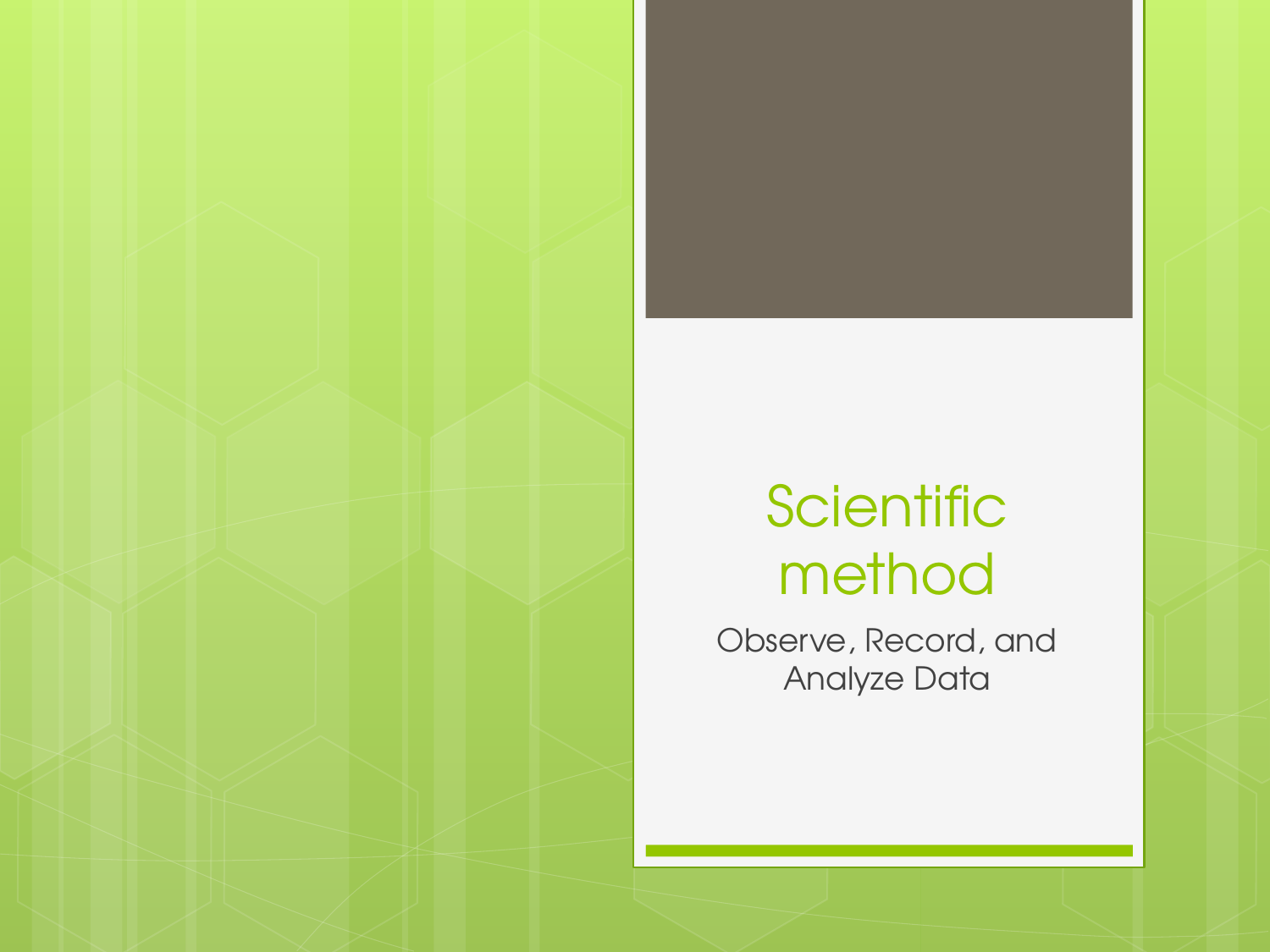

# Scientific method
Observe, Record, and Analyze Data